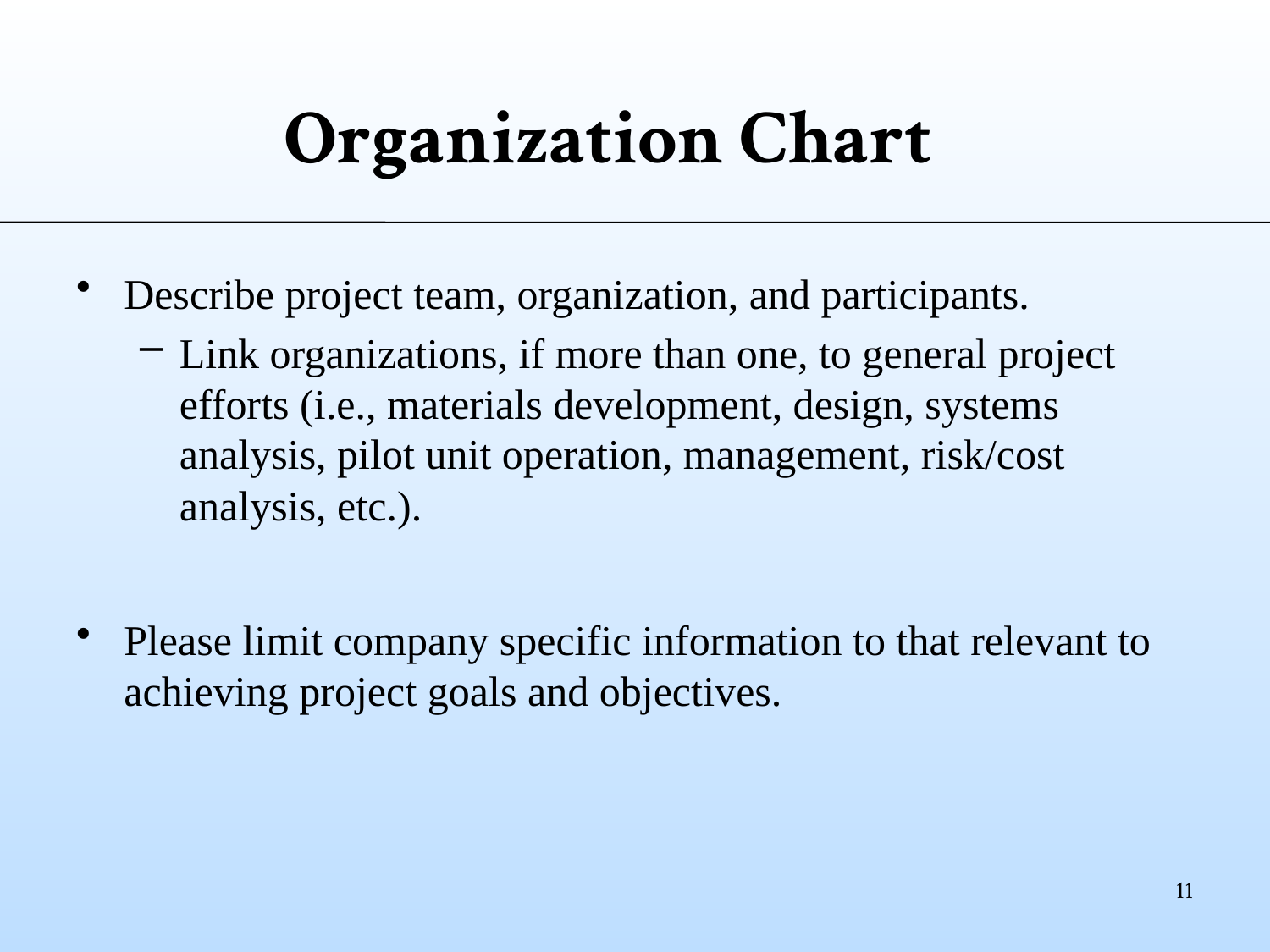

# Organization Chart

Describe project team, organization, and participants.
Link organizations, if more than one, to general project efforts (i.e., materials development, design, systems analysis, pilot unit operation, management, risk/cost analysis, etc.).

Please limit company specific information to that relevant to achieving project goals and objectives.

11